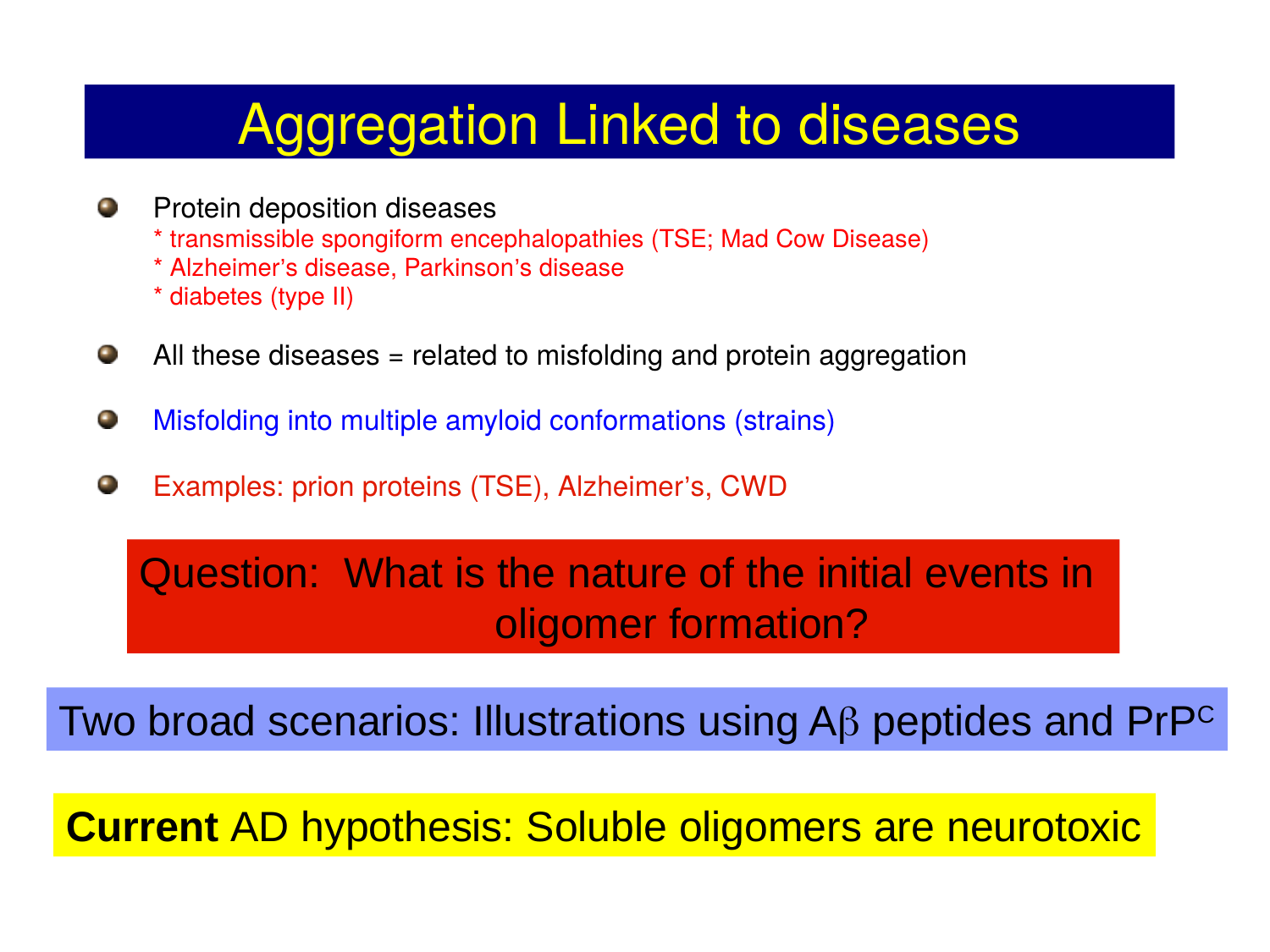

# Aggregation Linked to diseases
 Protein deposition diseases
        * transmissible spongiform encephalopathies (TSE; Mad Cow Disease)
        * Alzheimer’s disease, Parkinson’s disease
        * diabetes (type II)

 All these diseases = related to misfolding and protein aggregation

 Misfolding into multiple amyloid conformations (strains)

 Examples: prion proteins (TSE), Alzheimer’s, CWD

Question:  What is the nature of the initial events in
                              oligomer formation?
Two broad scenarios: Illustrations using Aβ peptides and PrPC
Current AD hypothesis: Soluble oligomers are neurotoxic